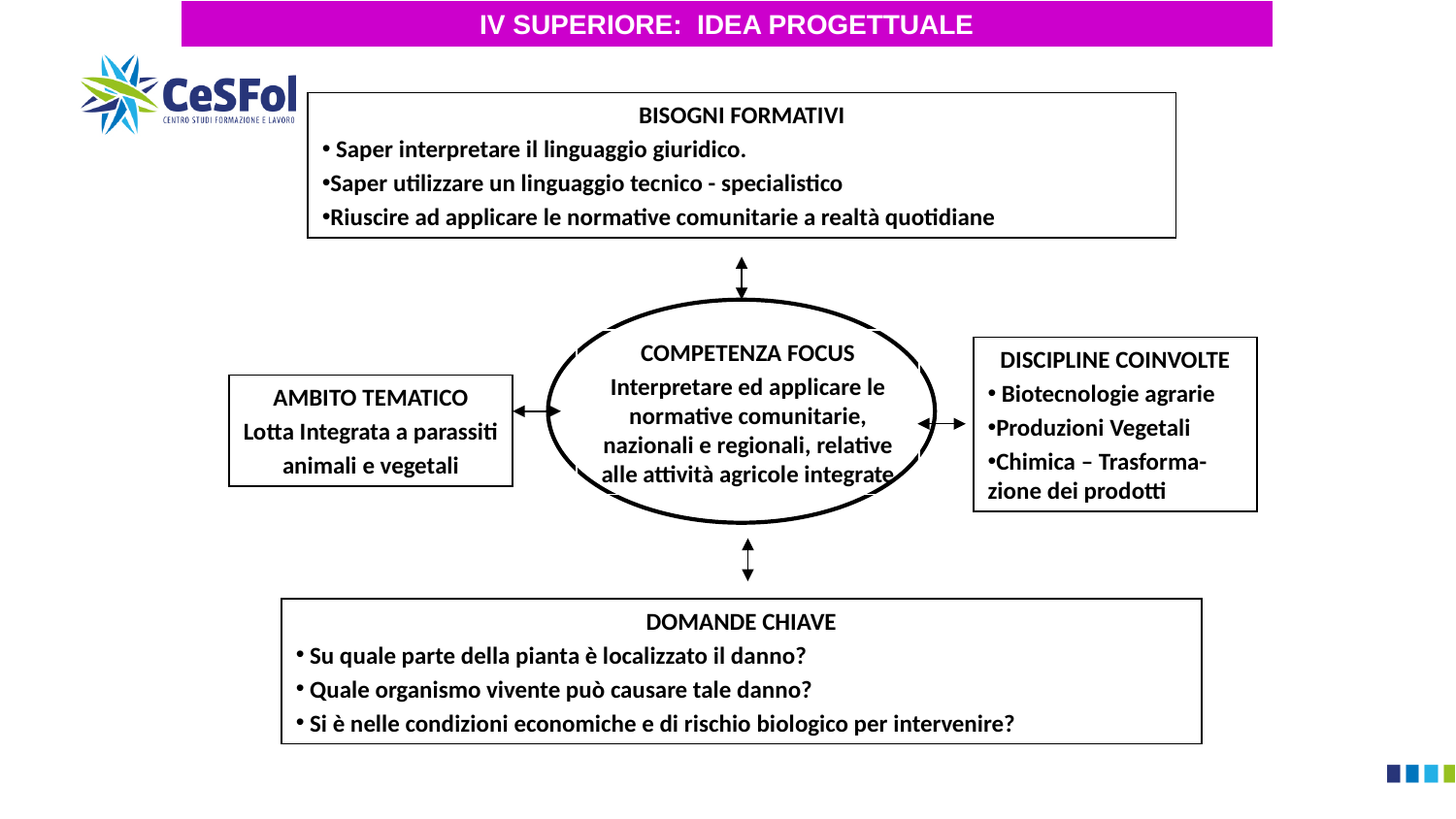

IV SUPERIORE:  IDEA PROGETTUALE
BISOGNI FORMATIVI
 Saper interpretare il linguaggio giuridico.
Saper utilizzare un linguaggio tecnico - specialistico
Riuscire ad applicare le normative comunitarie a realtà quotidiane

COMPETENZA FOCUS
Interpretare ed applicare le normative comunitarie, nazionali e regionali, relative alle attività agricole integrate
DISCIPLINE COINVOLTE
 Biotecnologie agrarie
Produzioni Vegetali
Chimica – Trasforma-zione dei prodotti
AMBITO TEMATICO
Lotta Integrata a parassiti
animali e vegetali
DOMANDE CHIAVE
 Su quale parte della pianta è localizzato il danno?
 Quale organismo vivente può causare tale danno?
 Si è nelle condizioni economiche e di rischio biologico per intervenire?